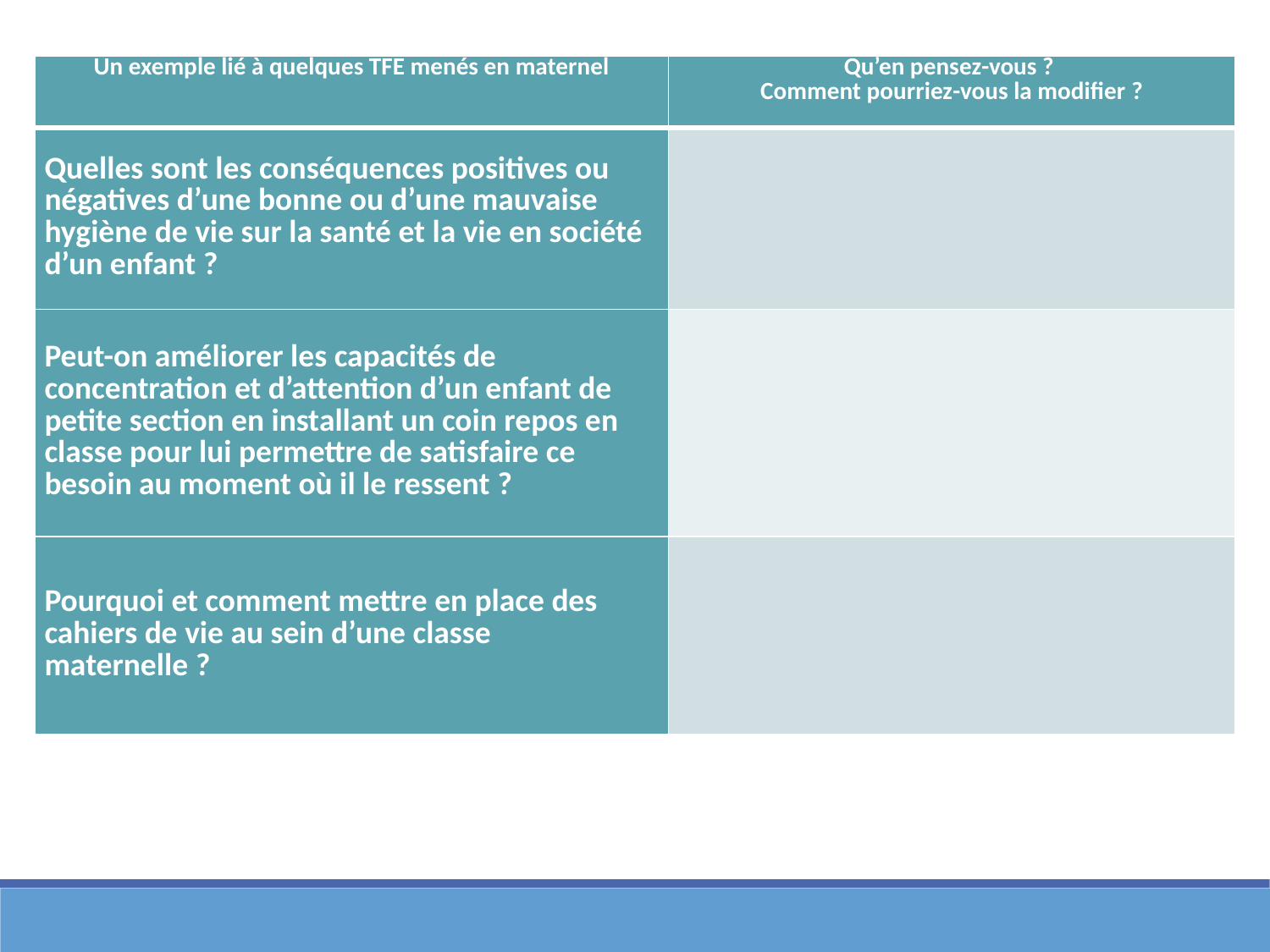

| Un exemple lié à quelques TFE menés en maternel | Qu’en pensez-vous ? Comment pourriez-vous la modifier ? |
| --- | --- |
| Quelles sont les conséquences positives ou négatives d’une bonne ou d’une mauvaise hygiène de vie sur la santé et la vie en société d’un enfant ? |  |
| Peut-on améliorer les capacités de concentration et d’attention d’un enfant de petite section en installant un coin repos en classe pour lui permettre de satisfaire ce besoin au moment où il le ressent ? |  |
| Pourquoi et comment mettre en place des cahiers de vie au sein d’une classe maternelle ? |  |